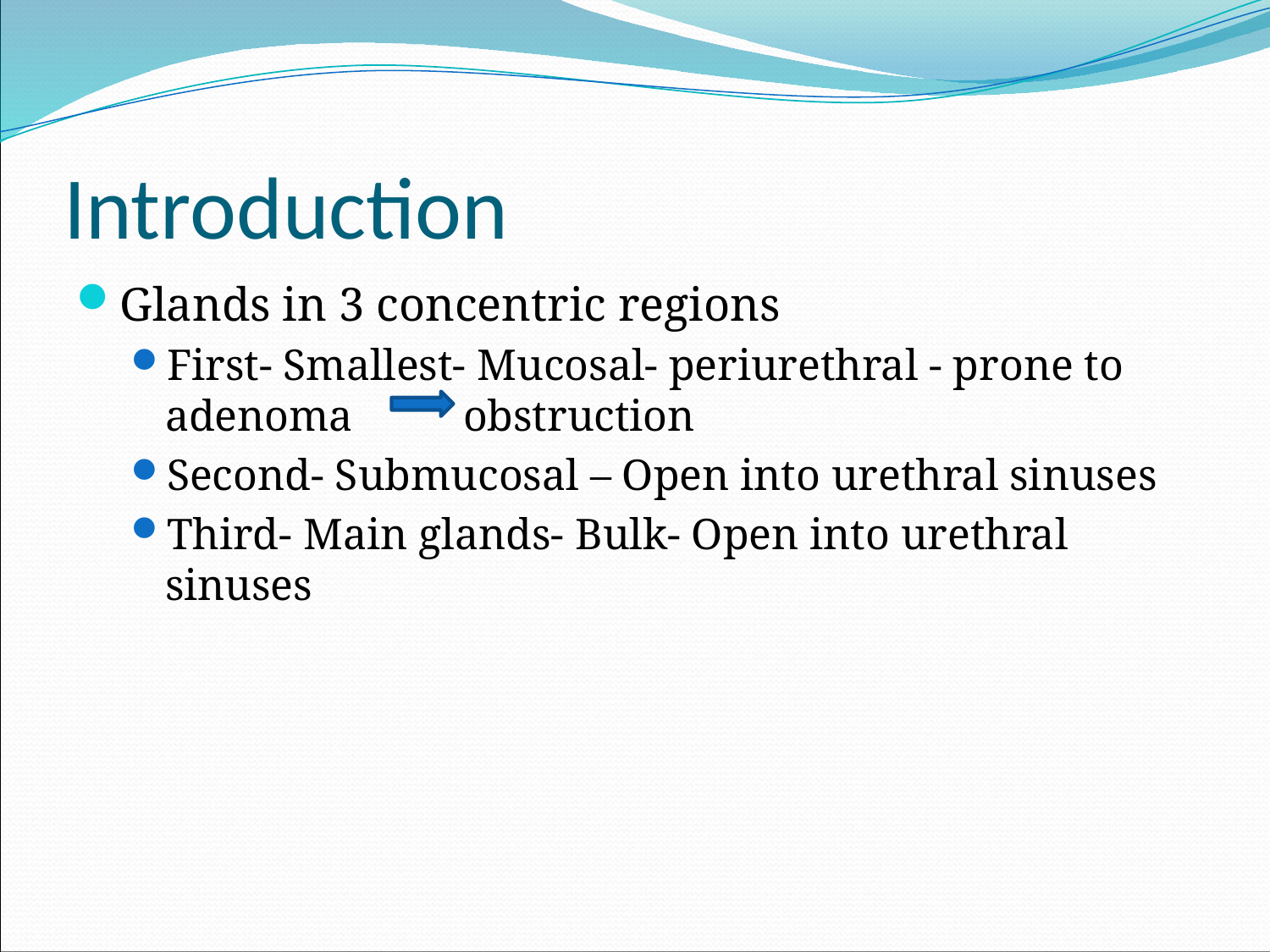

# Introduction
Glands in 3 concentric regions
First- Smallest- Mucosal- periurethral - prone to adenoma          obstruction
Second- Submucosal – Open into urethral sinuses
Third- Main glands- Bulk- Open into urethral sinuses